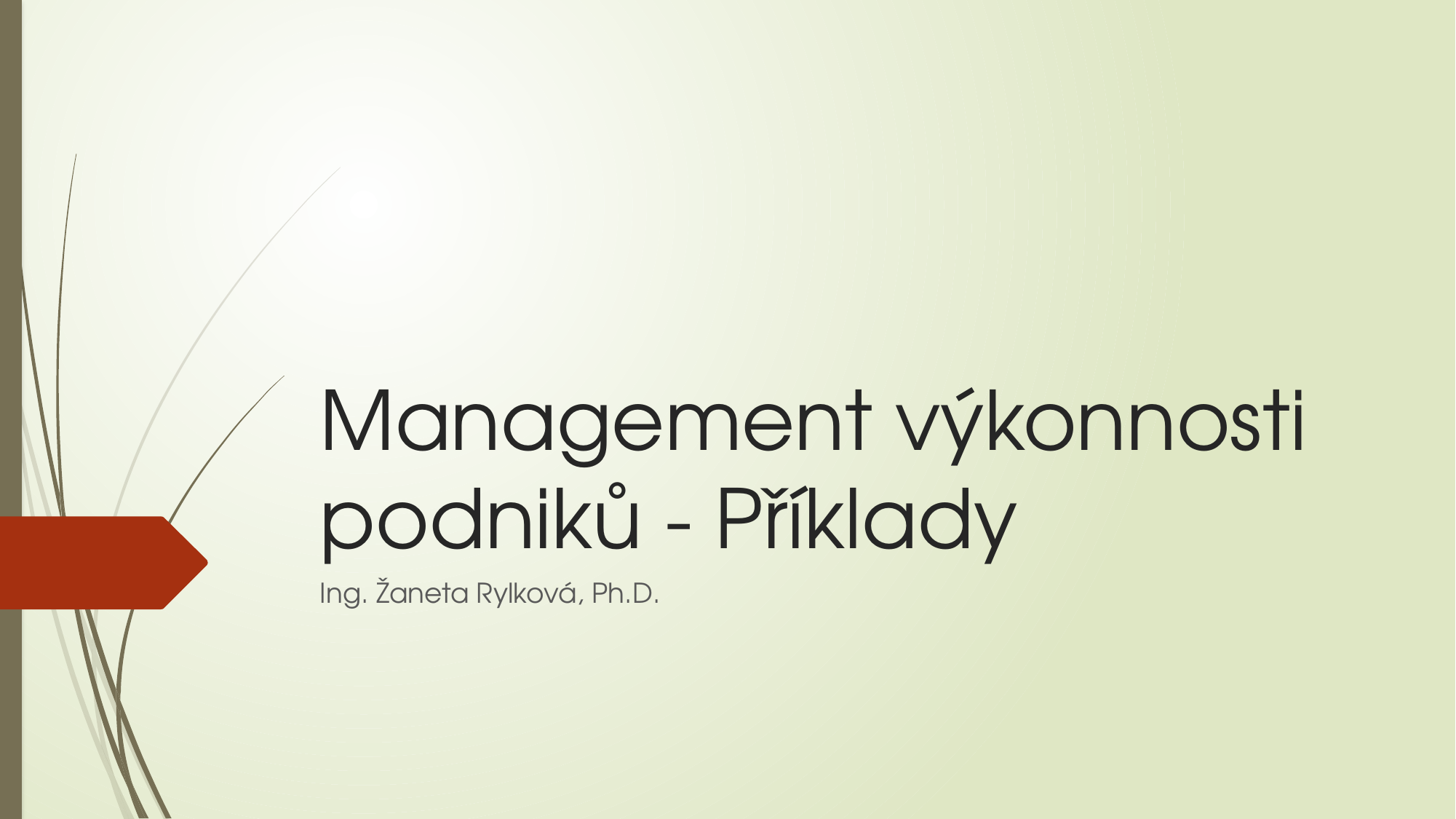

# Management výkonnosti podniků - Příklady
Ing. Žaneta Rylková, Ph.D.